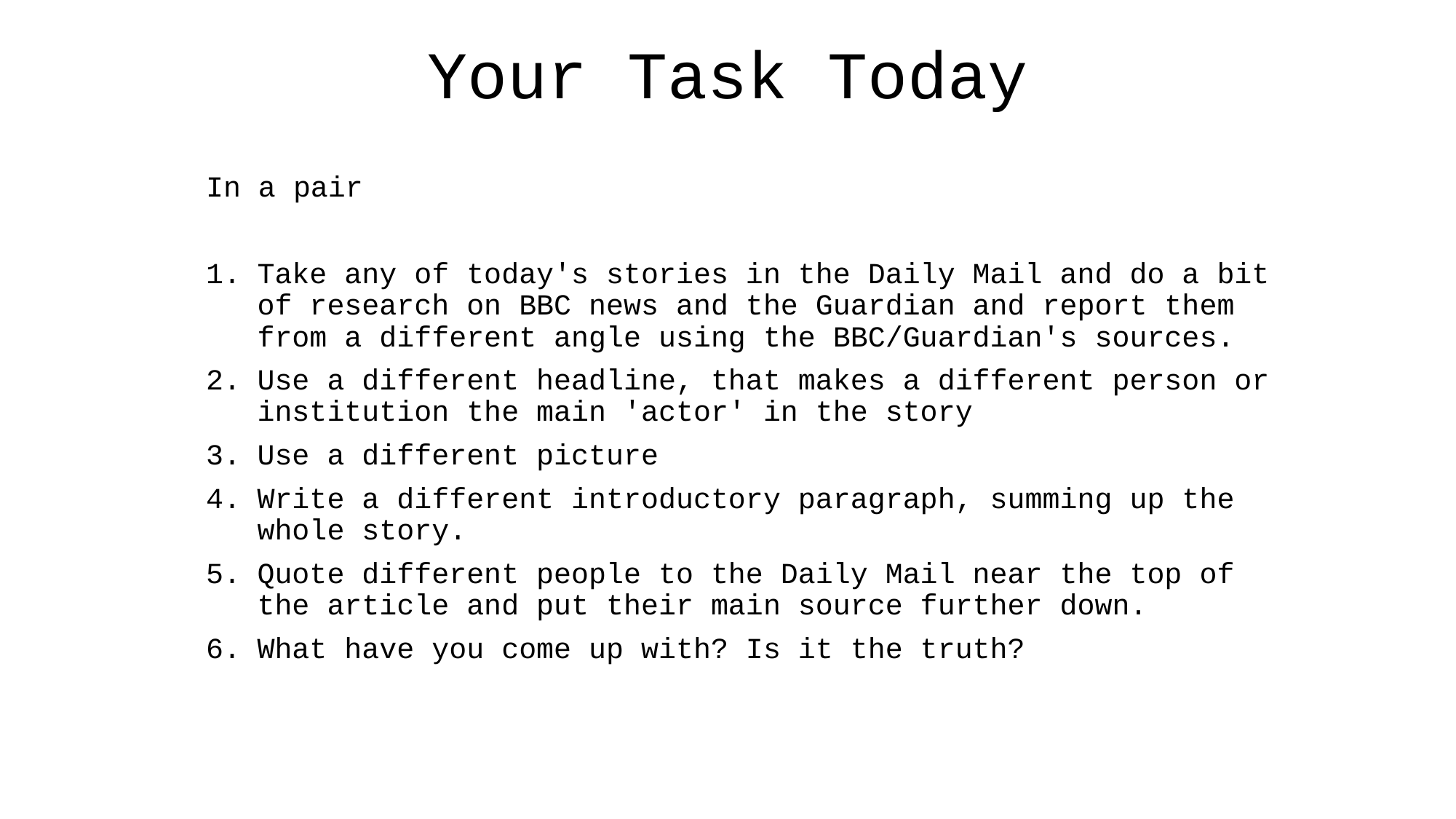

Your Task Today
In a pair

Take any of today's stories in the Daily Mail and do a bit of research on BBC news and the Guardian and report them from a different angle using the BBC/Guardian's sources.
Use a different headline, that makes a different person or institution the main 'actor' in the story
Use a different picture
Write a different introductory paragraph, summing up the whole story.
Quote different people to the Daily Mail near the top of the article and put their main source further down.
What have you come up with? Is it the truth?